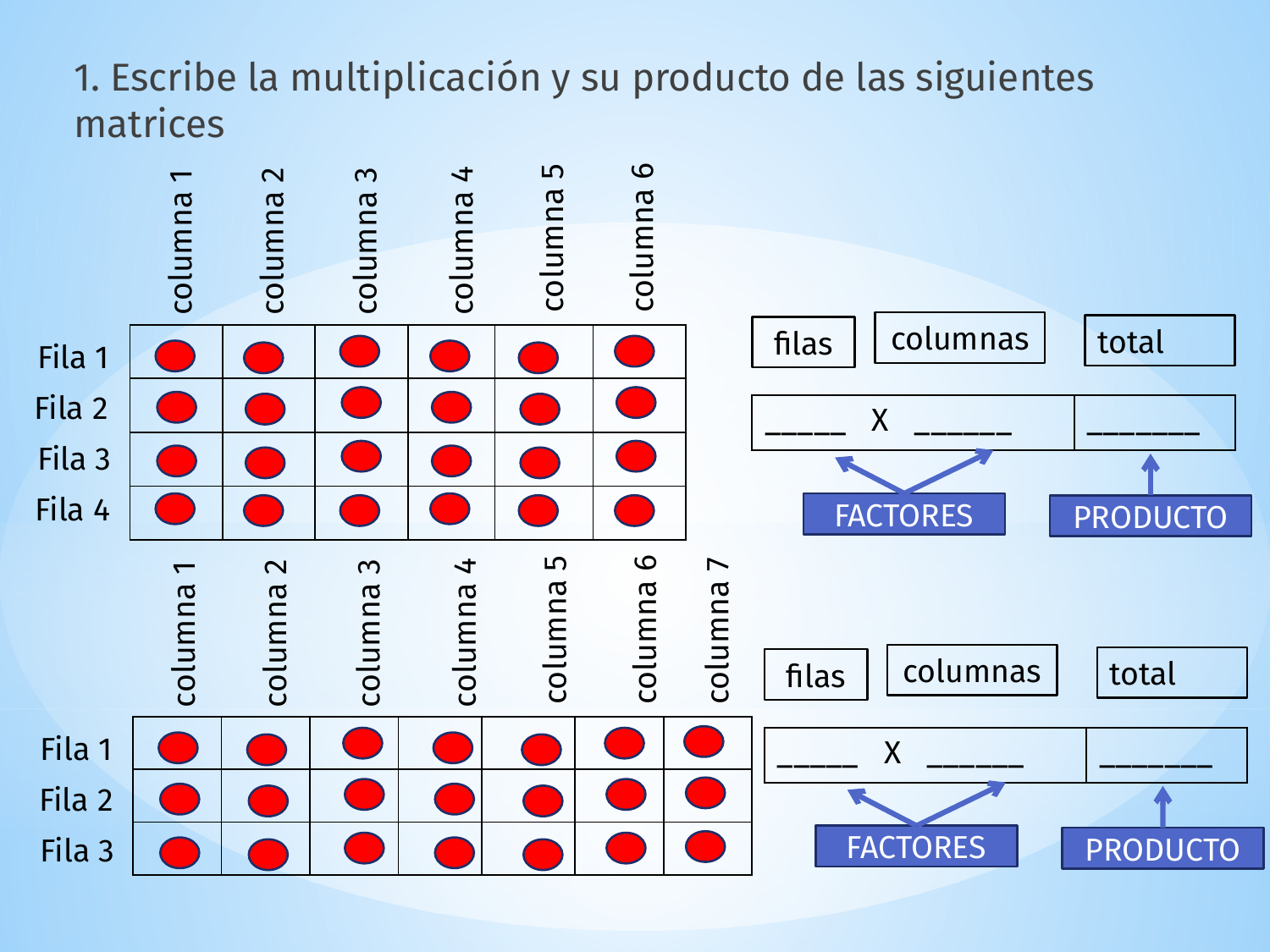

1. Escribe la multiplicación y su producto de las siguientes matrices
columna 5
columna 6
columna 3
columna 1
columna 2
columna 4
columnas
total
filas
|  |  |  |  |  |  |
| --- | --- | --- | --- | --- | --- |
|  |  |  |  |  |  |
|  |  |  |  |  |  |
|  |  |  |  |  |  |
Fila 1

Fila 2

| \_\_\_\_\_ X \_\_\_\_\_\_ | \_\_\_\_\_\_\_ |
| --- | --- |
Fila 3

Fila 4

FACTORES

PRODUCTO
columna 5
columna 6
columna 7
columna 3
columna 1
columna 2
columna 4
columnas
total
filas
|  |  |  |  |  |  |  |
| --- | --- | --- | --- | --- | --- | --- |
|  |  |  |  |  |  |  |
|  |  |  |  |  |  |  |
Fila 1

| \_\_\_\_\_ X \_\_\_\_\_\_ | \_\_\_\_\_\_\_ |
| --- | --- |

Fila 2

Fila 3
FACTORES
PRODUCTO